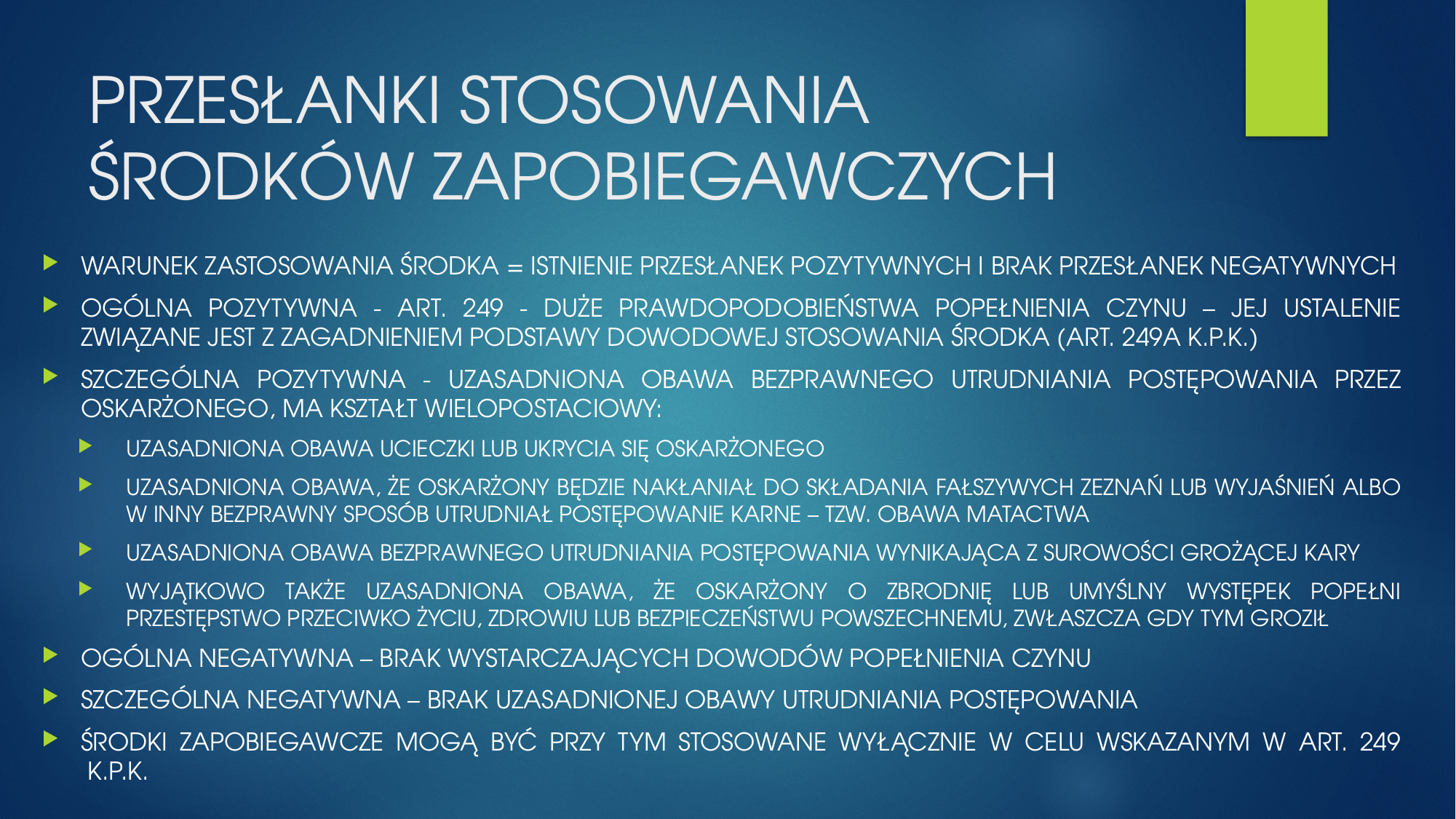

# PRZESŁANKI STOSOWANIA ŚRODKÓW ZAPOBIEGAWCZYCH
WARUNEK ZASTOSOWANIA ŚRODKA = ISTNIENIE PRZESŁANEK POZYTYWNYCH I BRAK PRZESŁANEK NEGATYWNYCH
OGÓLNA POZYTYWNA - ART. 249 - DUŻE PRAWDOPODOBIEŃSTWA POPEŁNIENIA CZYNU – JEJ USTALENIE ZWIĄZANE JEST Z ZAGADNIENIEM PODSTAWY DOWODOWEJ STOSOWANIA ŚRODKA (ART. 249A K.P.K.)
SZCZEGÓLNA POZYTYWNA - UZASADNIONA OBAWA BEZPRAWNEGO UTRUDNIANIA POSTĘPOWANIA PRZEZ OSKARŻONEGO, MA KSZTAŁT WIELOPOSTACIOWY:
UZASADNIONA OBAWA UCIECZKI LUB UKRYCIA SIĘ OSKARŻONEGO
UZASADNIONA OBAWA, ŻE OSKARŻONY BĘDZIE NAKŁANIAŁ DO SKŁADANIA FAŁSZYWYCH ZEZNAŃ LUB WYJAŚNIEŃ ALBO W INNY BEZPRAWNY SPOSÓB UTRUDNIAŁ POSTĘPOWANIE KARNE – TZW. OBAWA MATACTWA
UZASADNIONA OBAWA BEZPRAWNEGO UTRUDNIANIA POSTĘPOWANIA WYNIKAJĄCA Z SUROWOŚCI GROŻĄCEJ KARY
WYJĄTKOWO TAKŻE UZASADNIONA OBAWA, ŻE OSKARŻONY O ZBRODNIĘ LUB UMYŚLNY WYSTĘPEK POPEŁNI PRZESTĘPSTWO PRZECIWKO ŻYCIU, ZDROWIU LUB BEZPIECZEŃSTWU POWSZECHNEMU, ZWŁASZCZA GDY TYM GROZIŁ
OGÓLNA NEGATYWNA – BRAK WYSTARCZAJĄCYCH DOWODÓW POPEŁNIENIA CZYNU
SZCZEGÓLNA NEGATYWNA – BRAK UZASADNIONEJ OBAWY UTRUDNIANIA POSTĘPOWANIA
ŚRODKI ZAPOBIEGAWCZE MOGĄ BYĆ PRZY TYM STOSOWANE WYŁĄCZNIE W CELU WSKAZANYM W ART. 249  K.P.K.